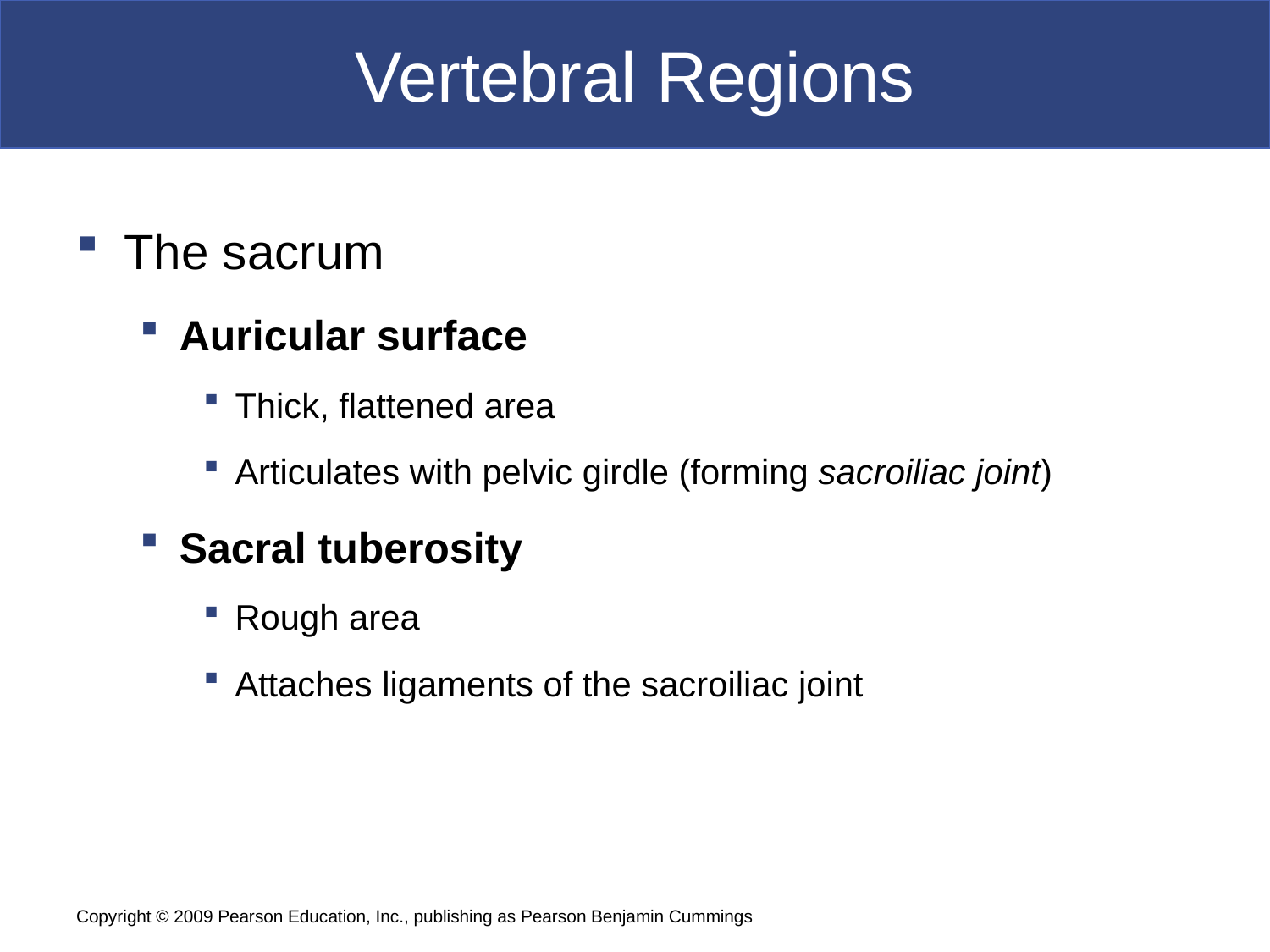

# Vertebral Regions
The sacrum
Auricular surface
Thick, flattened area
Articulates with pelvic girdle (forming sacroiliac joint)
Sacral tuberosity
Rough area
Attaches ligaments of the sacroiliac joint

Copyright © 2009 Pearson Education, Inc., publishing as Pearson Benjamin Cummings